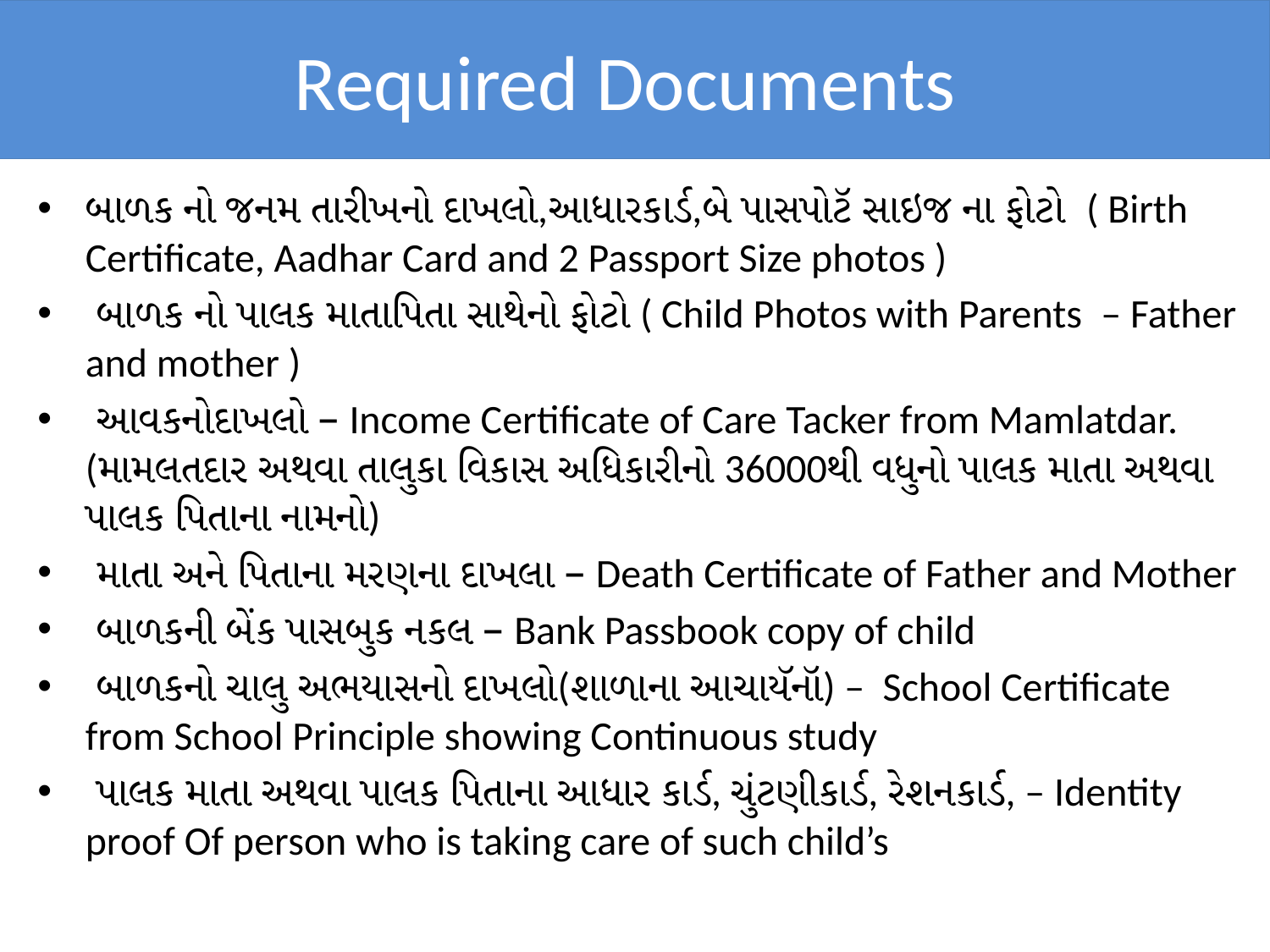

# Required Documents
બાળક નો જનમ તારીખનો દાખલો,આધારકાર્ડ,બે પાસપોટૅ સાઇજ ના ફોટો  ( Birth Certificate, Aadhar Card and 2 Passport Size photos )
 બાળક નો પાલક માતાપિતા સાથેનો ફોટો ( Child Photos with Parents  – Father and mother )
 આવકનોદાખલો – Income Certificate of Care Tacker from Mamlatdar.
(મામલતદાર અથવા તાલુકા વિકાસ અધિકારીનો 36000થી વધુનો પાલક માતા અથવા પાલક પિતાના નામનો)
 માતા અને પિતાના મરણના દાખલા – Death Certificate of Father and Mother
 બાળકની બેંક પાસબુક નકલ – Bank Passbook copy of child
 બાળકનો ચાલુ અભયાસનો દાખલો(શાળાના આચાયૅનૉ) –  School Certificate from School Principle showing Continuous study
 પાલક માતા અથવા પાલક પિતાના આધાર કાર્ડ, ચુંટણીકાર્ડ, રેશનકાર્ડ, – Identity proof Of person who is taking care of such child’s